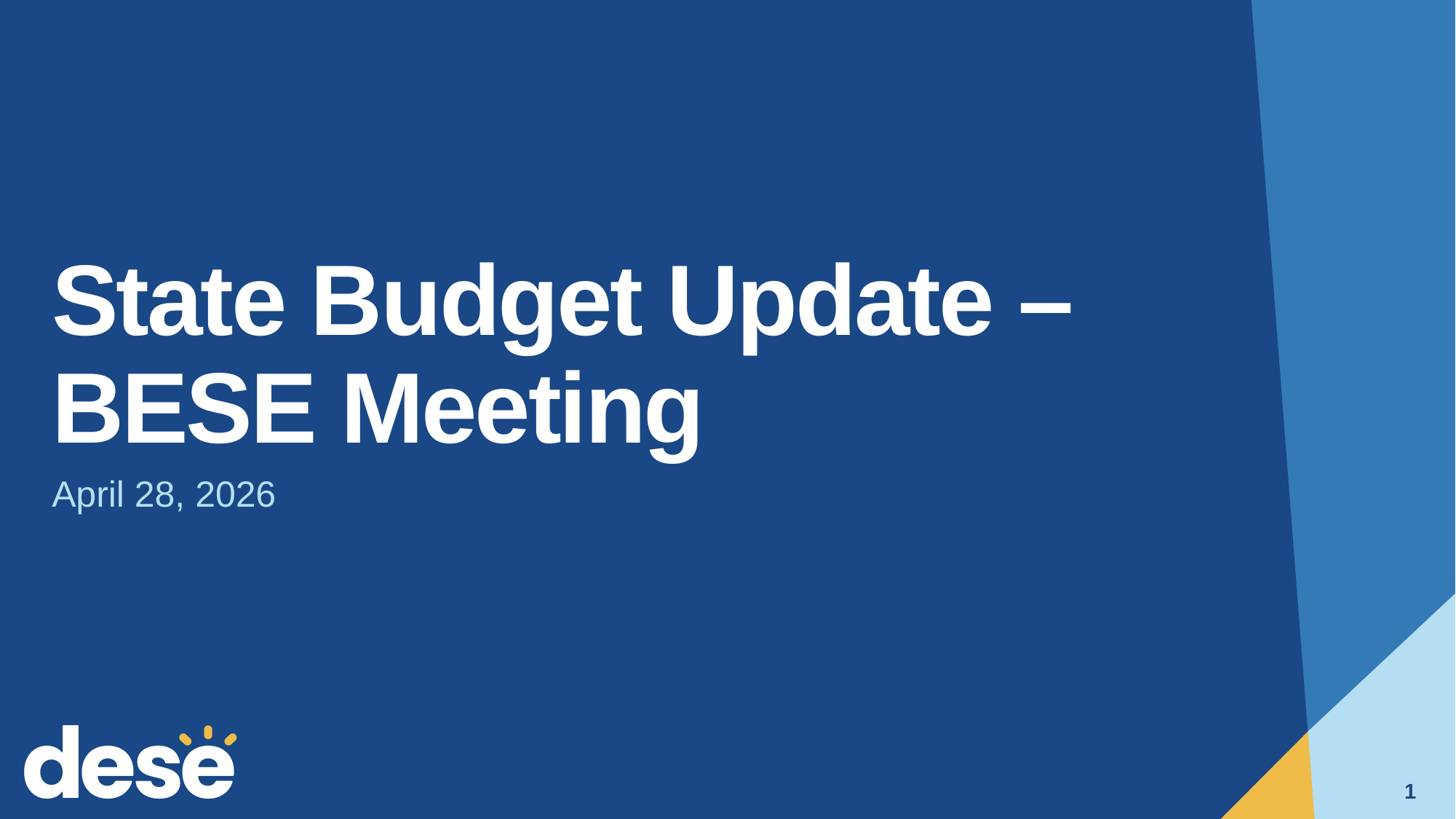

# State Budget Update –BESE Meeting
April 28, 2026
1